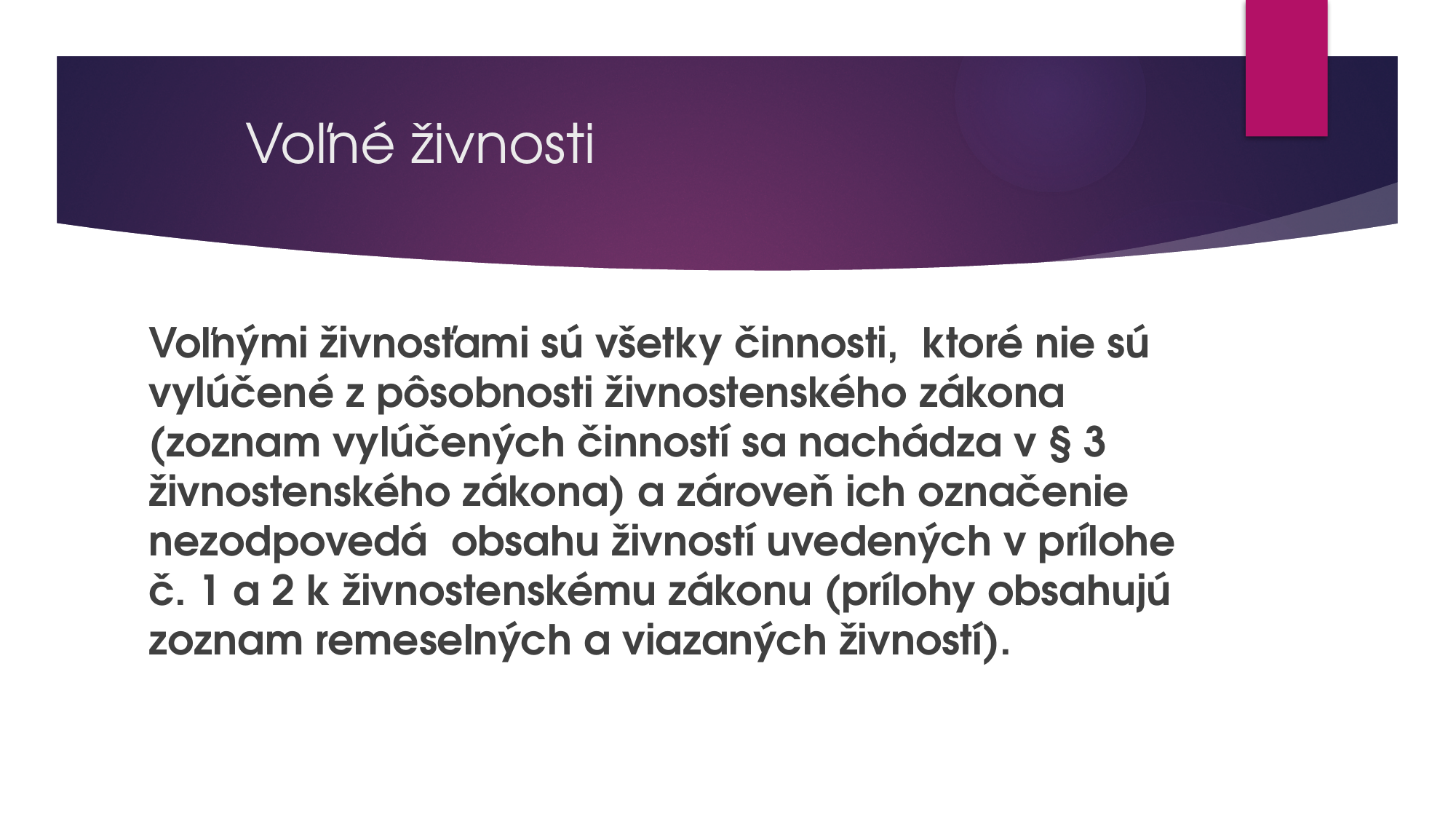

# Voľné živnosti
Voľnými živnosťami sú všetky činnosti,  ktoré nie sú vylúčené z pôsobnosti živnostenského zákona (zoznam vylúčených činností sa nachádza v § 3 živnostenského zákona) a zároveň ich označenie nezodpovedá  obsahu živností uvedených v prílohe č. 1 a 2 k živnostenskému zákonu (prílohy obsahujú zoznam remeselných a viazaných živností).